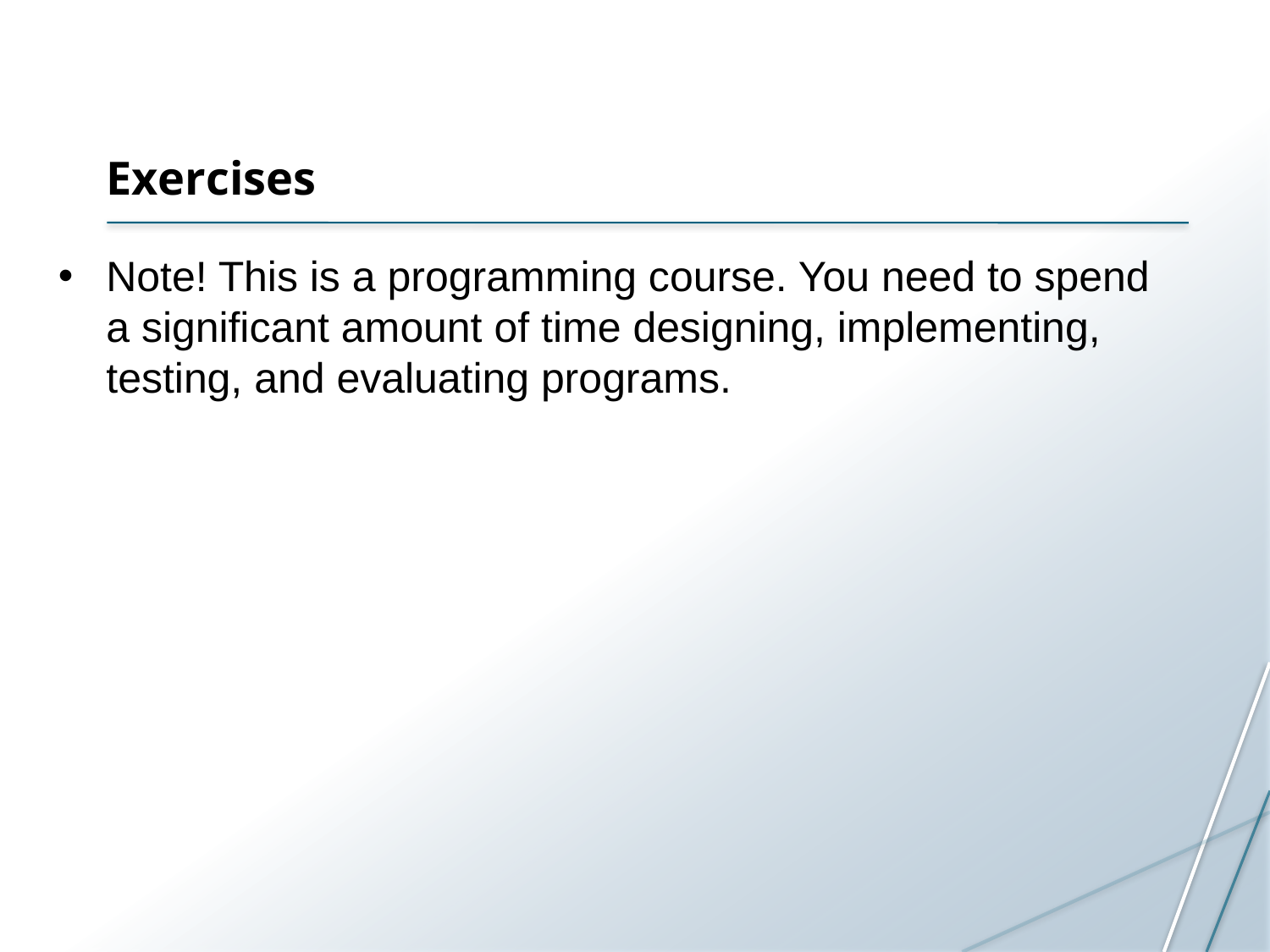

# Exercises
Note! This is a programming course. You need to spend a significant amount of time designing, implementing, testing, and evaluating programs.